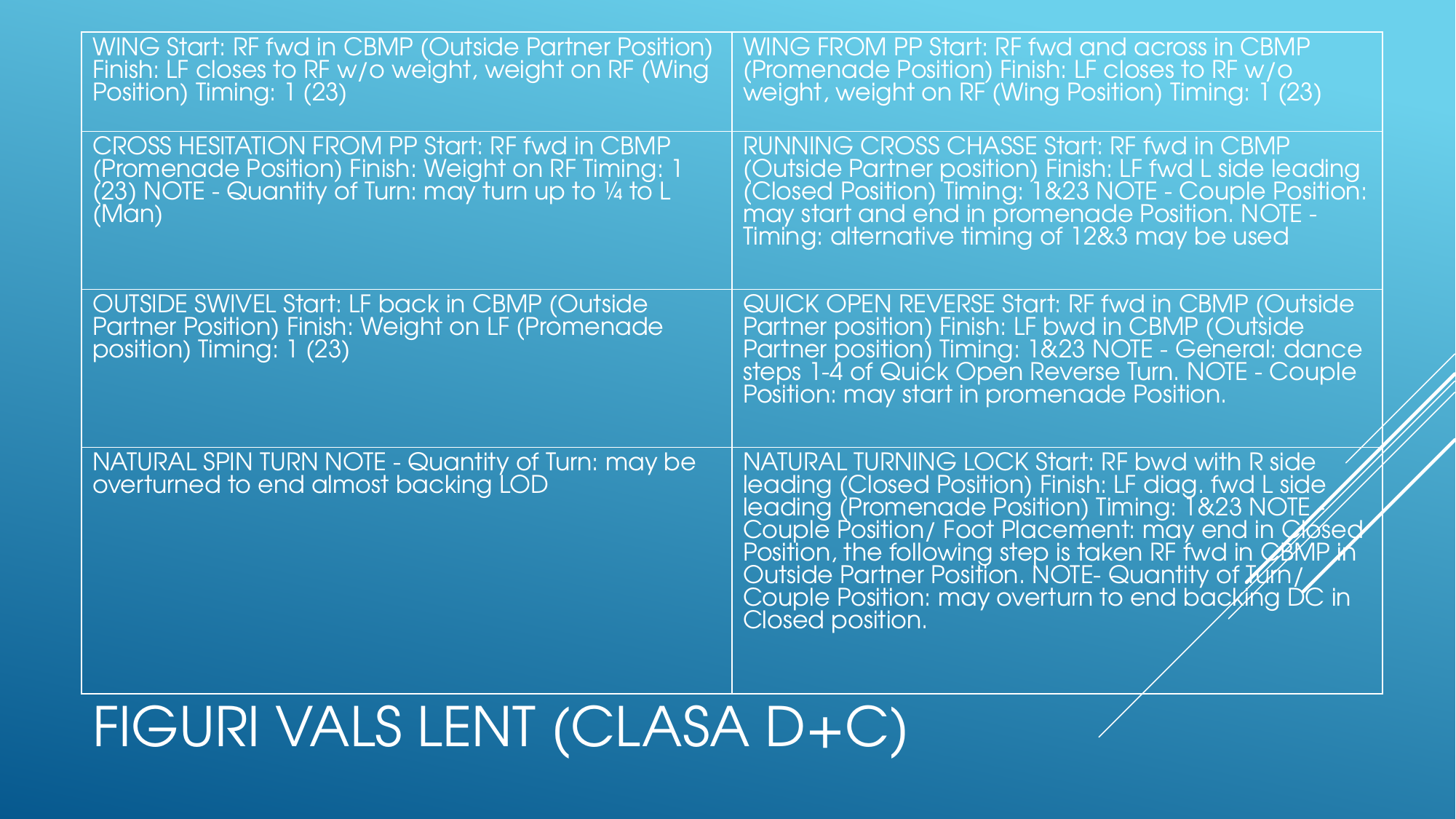

| WING Start: RF fwd in CBMP (Outside Partner Position) Finish: LF closes to RF w/o weight, weight on RF (Wing Position) Timing: 1 (23) | WING FROM PP Start: RF fwd and across in CBMP (Promenade Position) Finish: LF closes to RF w/o weight, weight on RF (Wing Position) Timing: 1 (23) |
| --- | --- |
| CROSS HESITATION FROM PP Start: RF fwd in CBMP (Promenade Position) Finish: Weight on RF Timing: 1 (23) NOTE - Quantity of Turn: may turn up to ¼ to L (Man) | RUNNING CROSS CHASSE Start: RF fwd in CBMP (Outside Partner position) Finish: LF fwd L side leading (Closed Position) Timing: 1&23 NOTE - Couple Position: may start and end in promenade Position. NOTE - Timing: alternative timing of 12&3 may be used |
| OUTSIDE SWIVEL Start: LF back in CBMP (Outside Partner Position) Finish: Weight on LF (Promenade position) Timing: 1 (23) | QUICK OPEN REVERSE Start: RF fwd in CBMP (Outside Partner position) Finish: LF bwd in CBMP (Outside Partner position) Timing: 1&23 NOTE - General: dance steps 1-4 of Quick Open Reverse Turn. NOTE - Couple Position: may start in promenade Position. |
| NATURAL SPIN TURN NOTE - Quantity of Turn: may be overturned to end almost backing LOD | NATURAL TURNING LOCK Start: RF bwd with R side leading (Closed Position) Finish: LF diag. fwd L side leading (Promenade Position) Timing: 1&23 NOTE - Couple Position/ Foot Placement: may end in Closed Position, the following step is taken RF fwd in CBMP in Outside Partner Position. NOTE- Quantity of Turn/ Couple Position: may overturn to end backing DC in Closed position. |
# Figuri vals lent (clasa d+c)